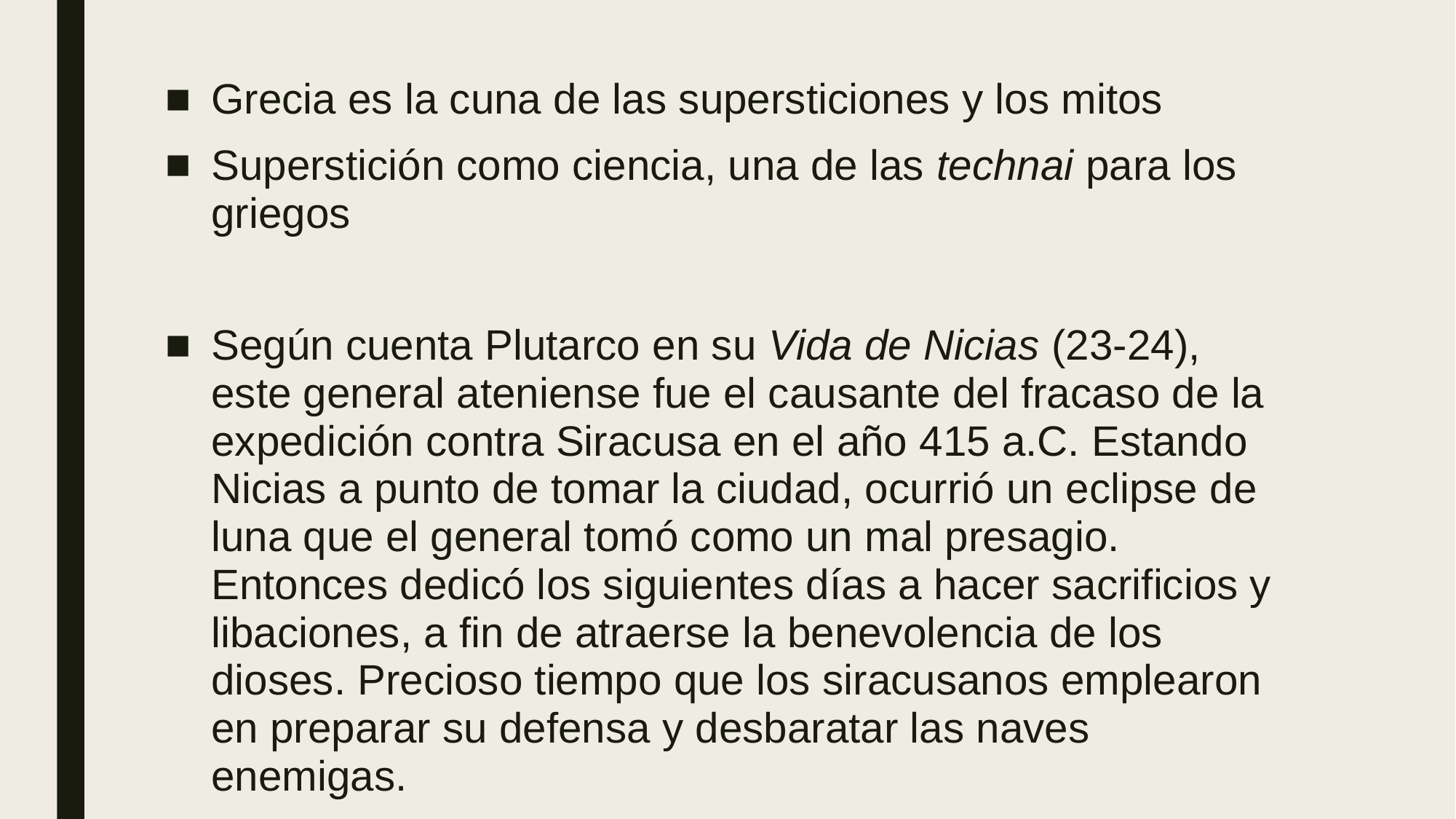

Grecia es la cuna de las supersticiones y los mitos
Superstición como ciencia, una de las technai para los griegos

Según cuenta Plutarco en su Vida de Nicias (23-24), este general ateniense fue el causante del fracaso de la expedición contra Siracusa en el año 415 a.C. Estando Nicias a punto de tomar la ciudad, ocurrió un eclipse de luna que el general tomó como un mal presagio. Entonces dedicó los siguientes días a hacer sacrificios y libaciones, a fin de atraerse la benevolencia de los dioses. Precioso tiempo que los siracusanos emplearon en preparar su defensa y desbaratar las naves enemigas.